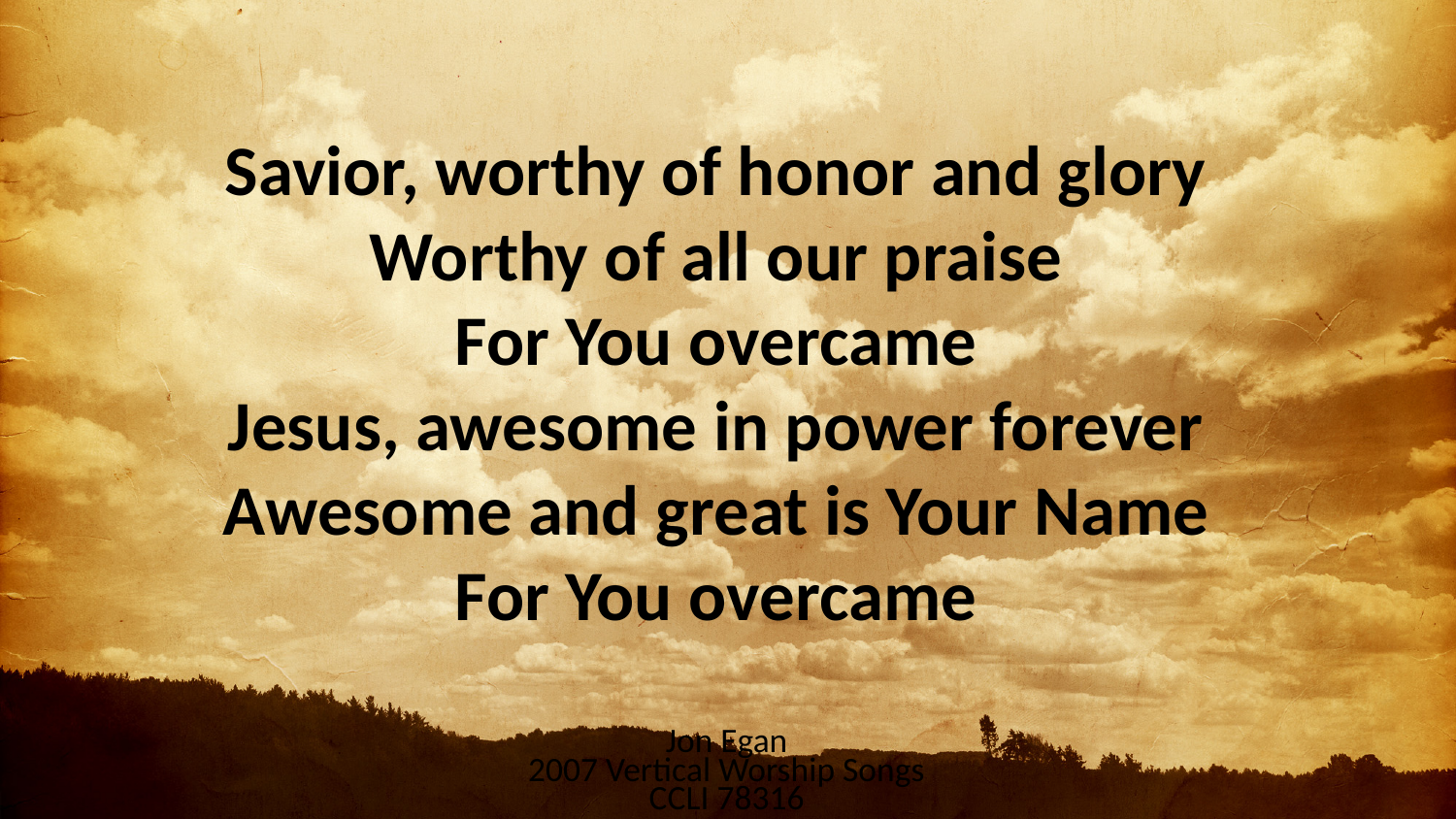

Savior, worthy of honor and glory
Worthy of all our praise
For You overcame
Jesus, awesome in power forever
Awesome and great is Your Name
For You overcame
Jon Egan
2007 Vertical Worship Songs
CCLI 78316